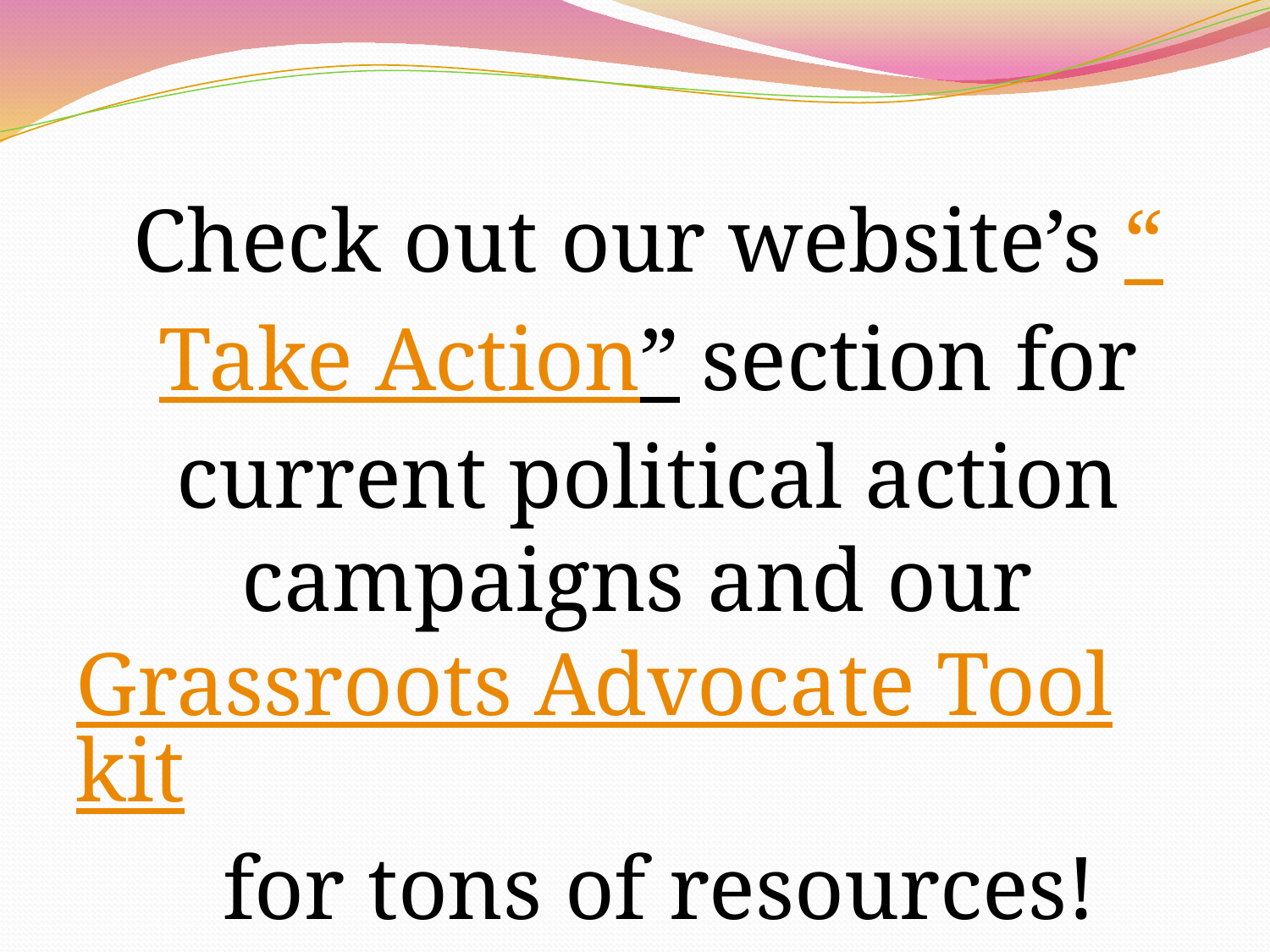

Check out our website’s “Take Action” section for current political action campaigns and our Grassroots Advocate Toolkit for tons of resources!